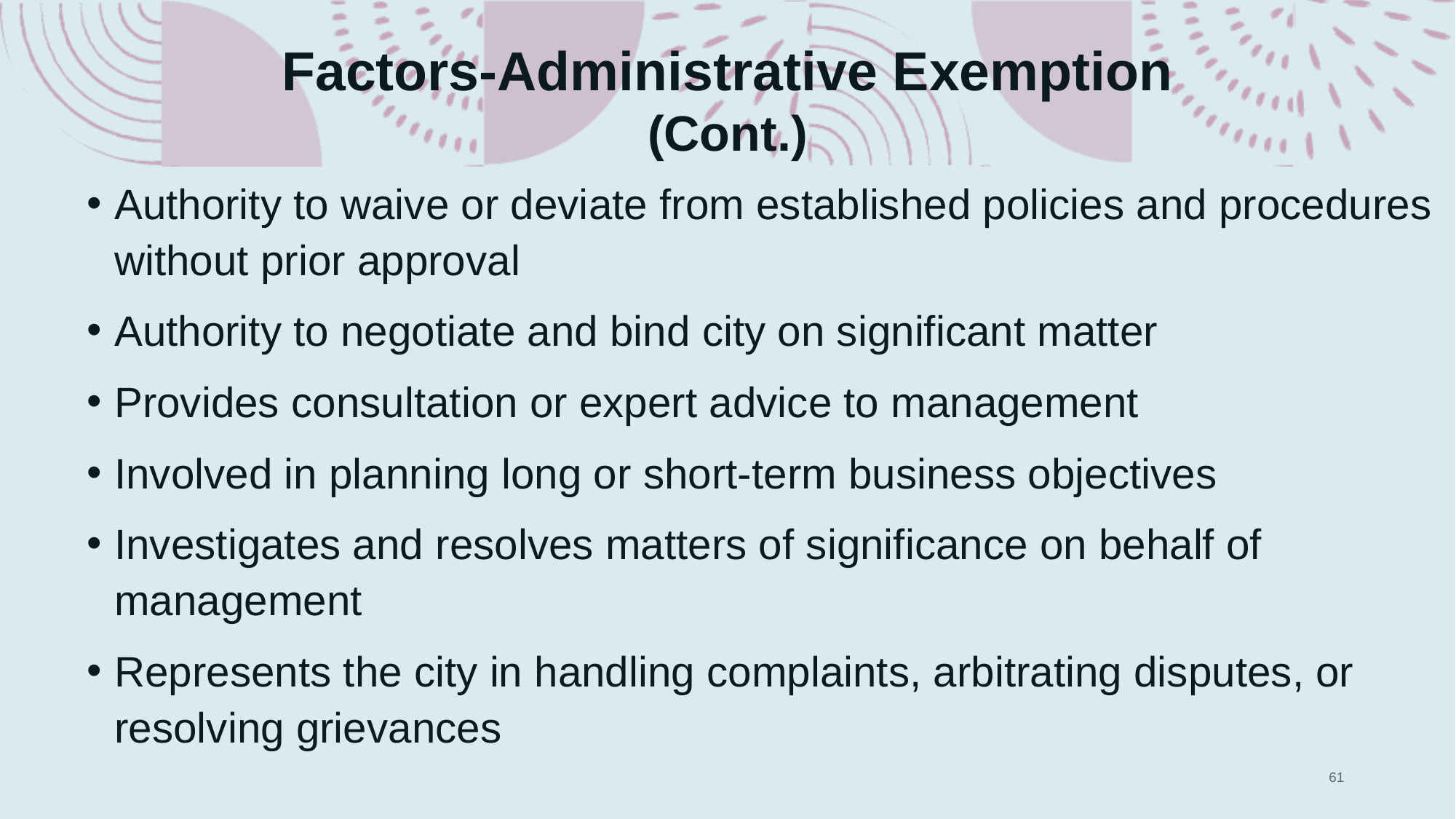

# Factors-Administrative Exemption (Cont.)
Authority to waive or deviate from established policies and procedures without prior approval
Authority to negotiate and bind city on significant matter
Provides consultation or expert advice to management
Involved in planning long or short-term business objectives
Investigates and resolves matters of significance on behalf of management
Represents the city in handling complaints, arbitrating disputes, or resolving grievances

61